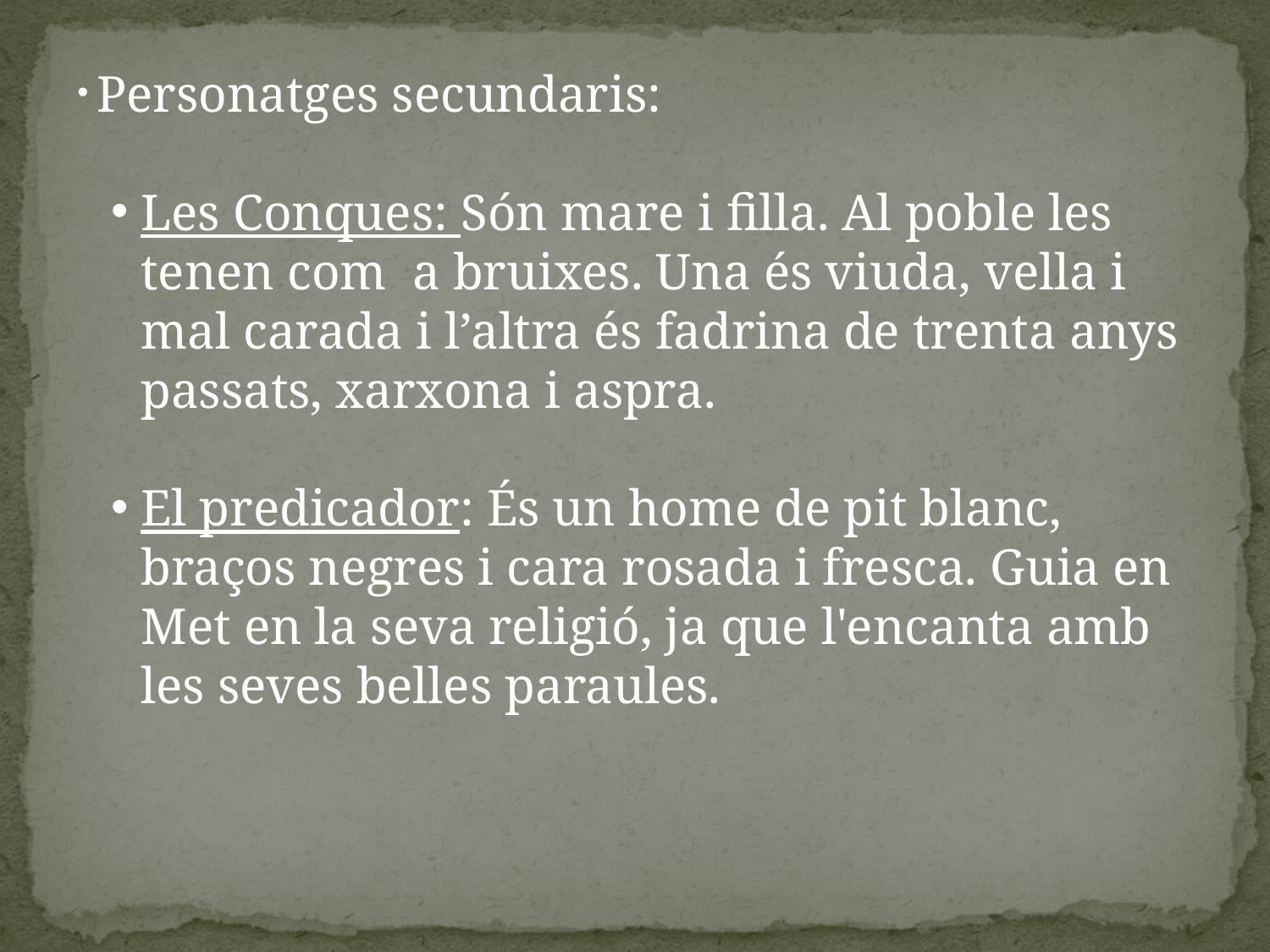

Personatges secundaris:

Les Conques: Són mare i filla. Al poble les tenen com  a bruixes. Una és viuda, vella i mal carada i l’altra és fadrina de trenta anys passats, xarxona i aspra.

El predicador: És un home de pit blanc, braços negres i cara rosada i fresca. Guia en Met en la seva religió, ja que l'encanta amb les seves belles paraules.